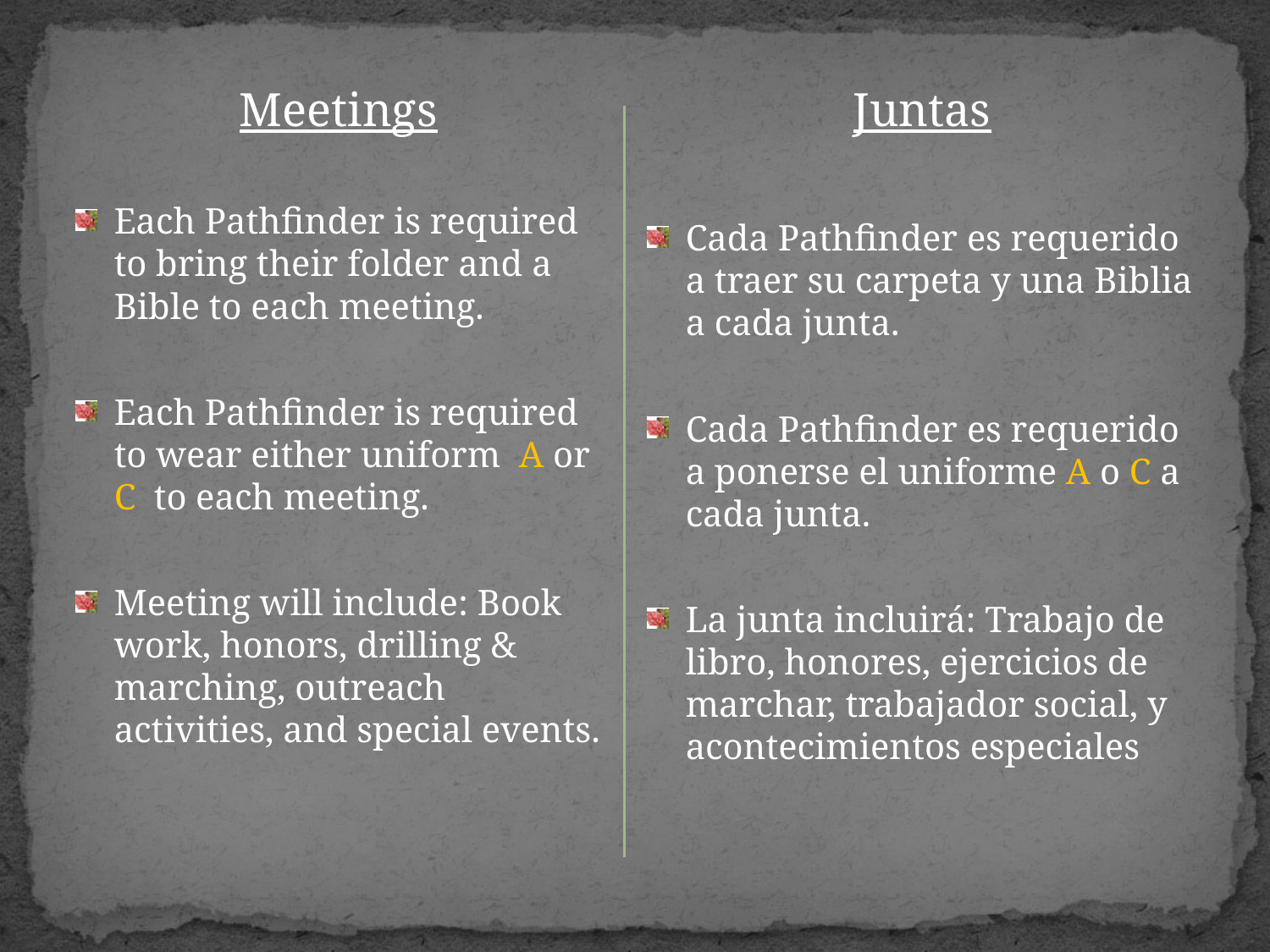

Meetings

Each Pathfinder is required to bring their folder and a Bible to each meeting.

Each Pathfinder is required to wear either uniform  A or C  to each meeting.

Meeting will include: Book work, honors, drilling & marching, outreach activities, and special events.

Juntas

Cada Pathfinder es requerido a traer su carpeta y una Biblia a cada junta.

Cada Pathfinder es requerido a ponerse el uniforme A o C a cada junta.

La junta incluirá: Trabajo de libro, honores, ejercicios de marchar, trabajador social, y acontecimientos especiales